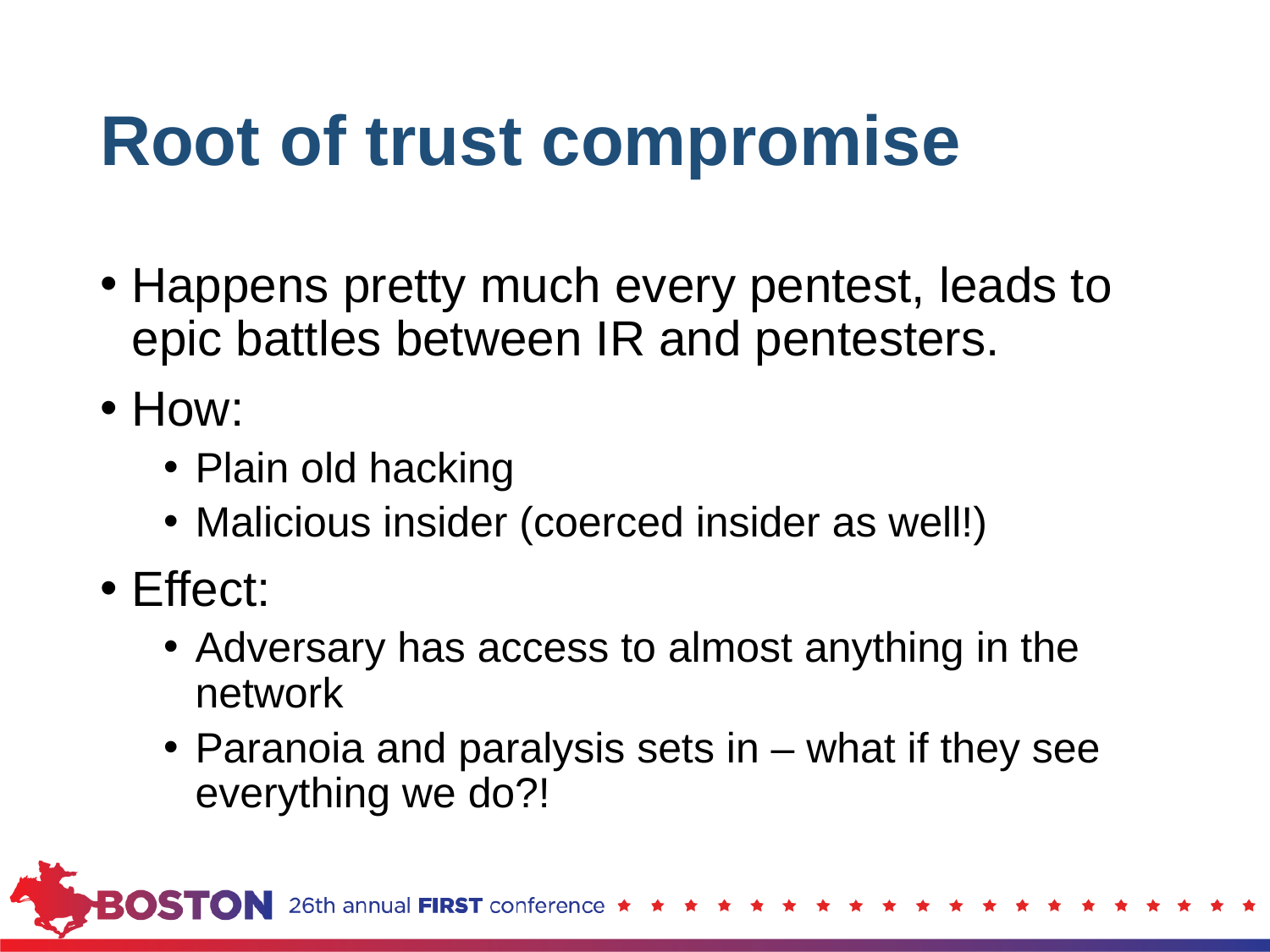

# Root of trust compromise
Happens pretty much every pentest, leads to epic battles between IR and pentesters.
How:
Plain old hacking
Malicious insider (coerced insider as well!)
Effect:
Adversary has access to almost anything in the network
Paranoia and paralysis sets in – what if they see everything we do?!